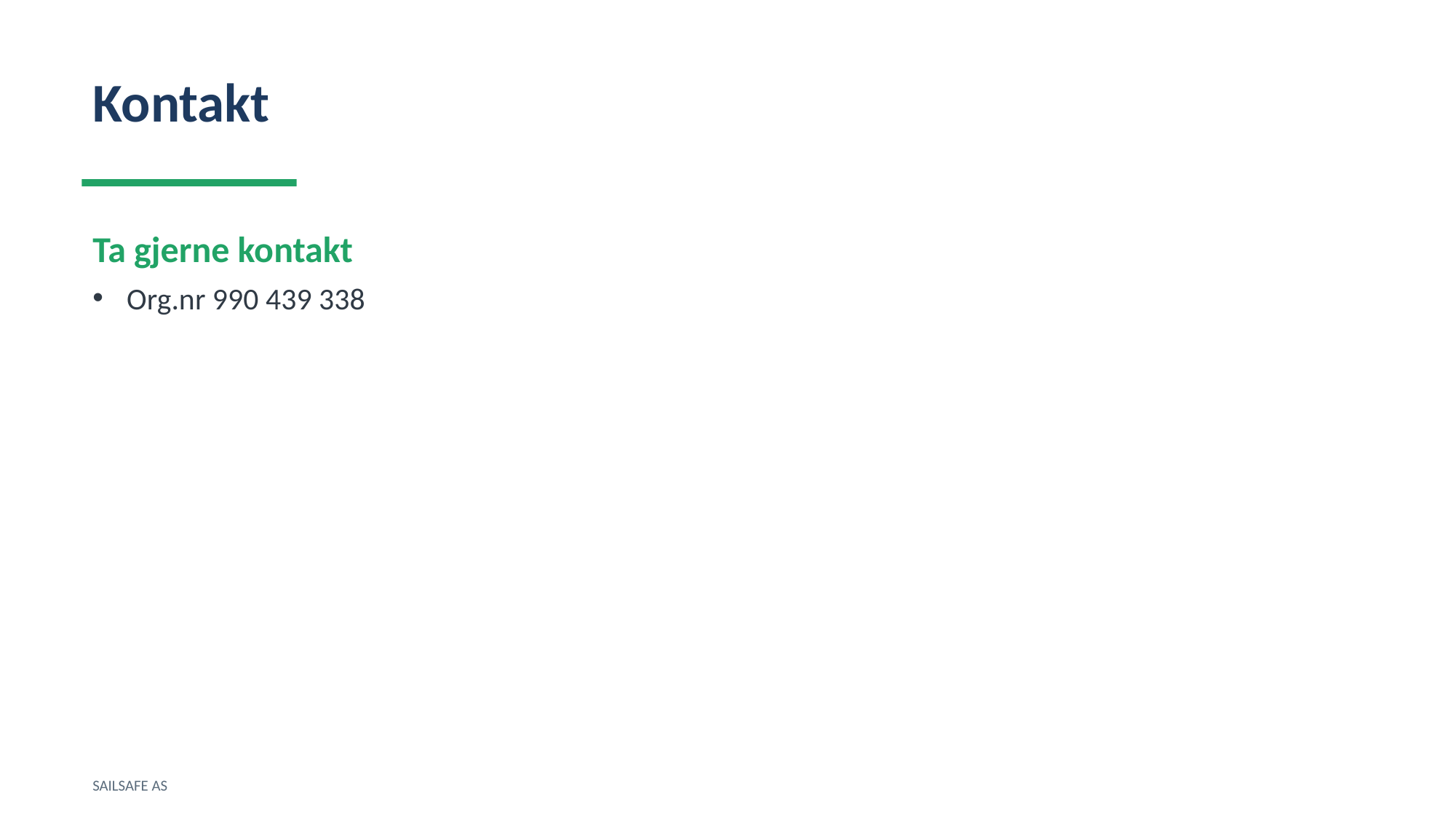

Kontakt

Ta gjerne kontakt
Org.nr 990 439 338
SAILSAFE AS